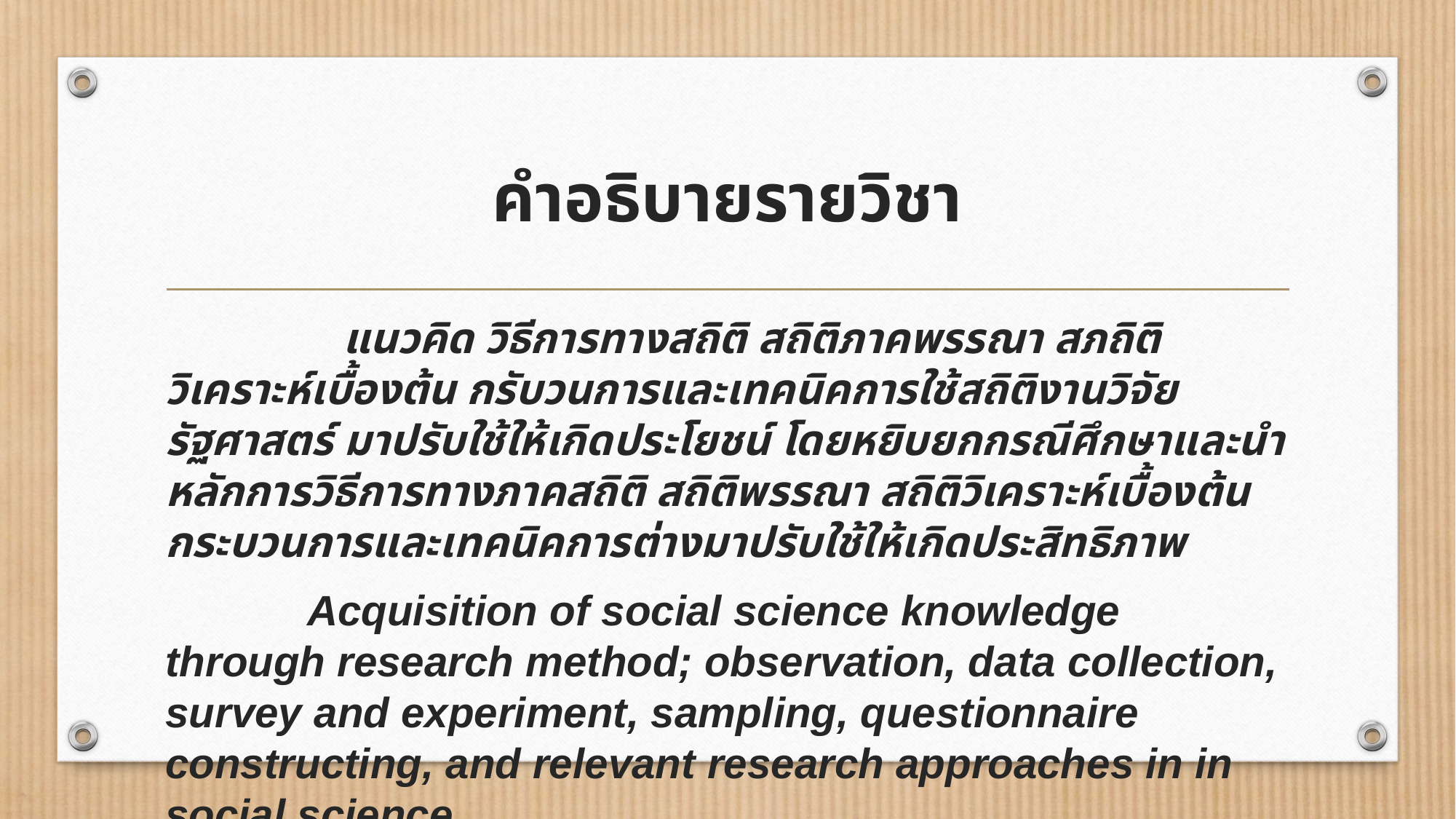

# คำอธิบายรายวิชา
                แนวคิด วิธีการทางสถิติ สถิติภาคพรรณา สภถิติวิเคราะห์เบื้องต้น กรับวนการและเทคนิคการใช้สถิติงานวิจัยรัฐศาสตร์ มาปรับใช้ให้เกิดประโยชน์ โดยหยิบยกกรณีศึกษาและนำหลักการวิธีการทางภาคสถิติ สถิติพรรณา สถิติวิเคราะห์เบื้องต้นกระบวนการและเทคนิคการต่างมาปรับใช้ให้เกิดประสิทธิภาพ
            Acquisition of social science knowledge through research method; observation, data collection, survey and experiment, sampling, questionnaire constructing, and relevant research approaches in in social science